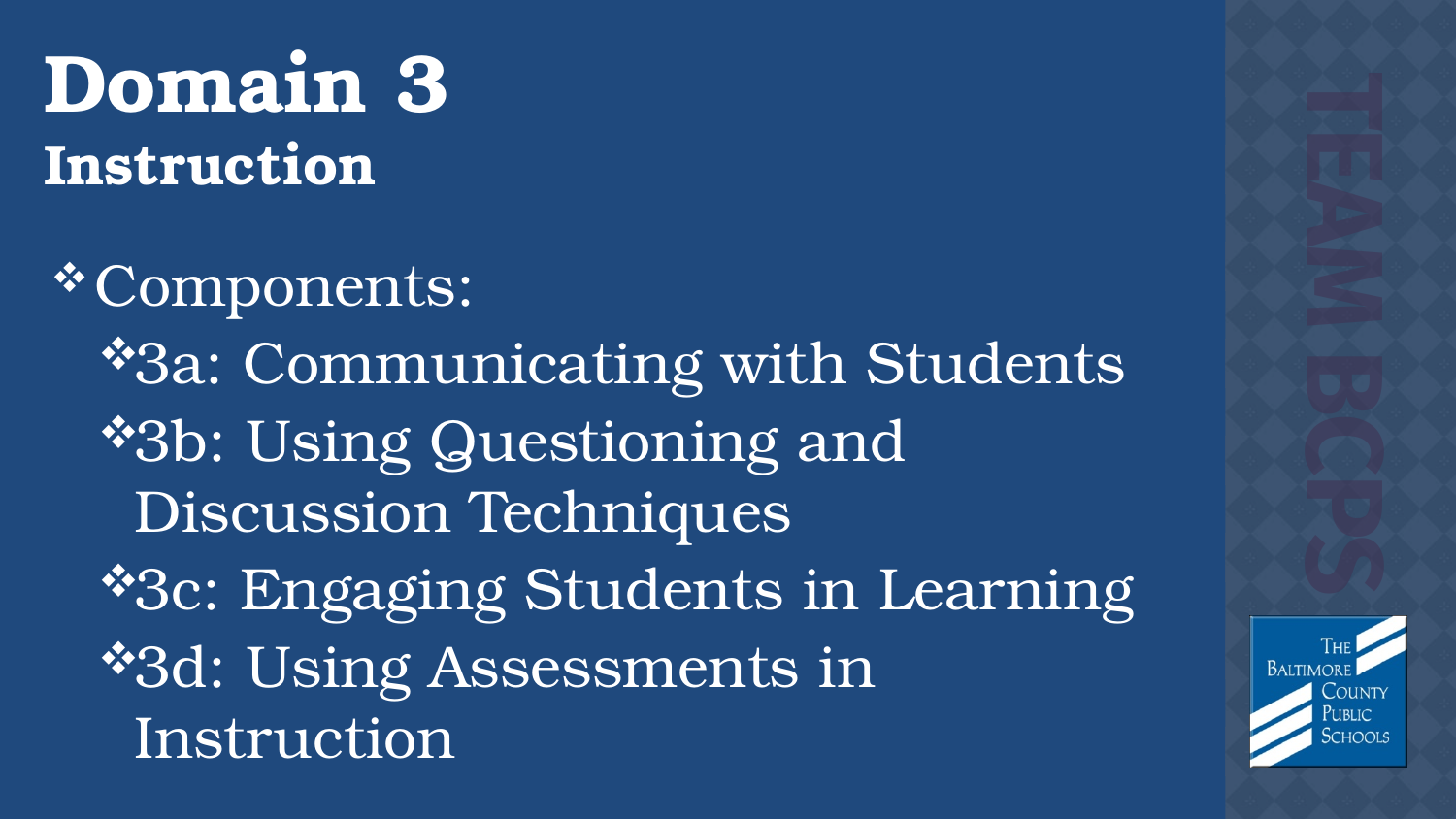

# Domain 3 Instruction
Components:
3a: Communicating with Students
3b: Using Questioning and Discussion Techniques
3c: Engaging Students in Learning
3d: Using Assessments in Instruction